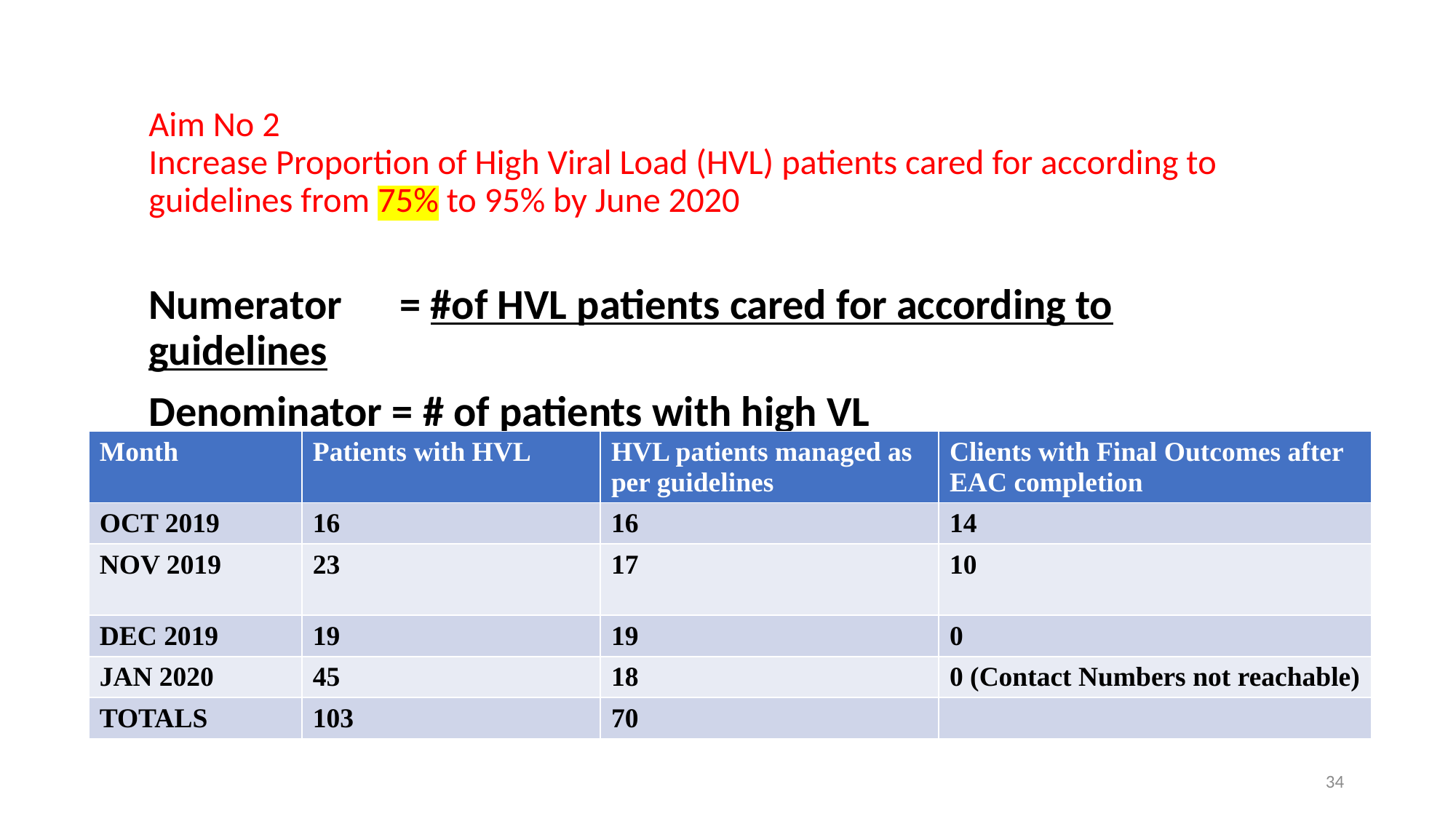

# Aim No 2 Increase Proportion of High Viral Load (HVL) patients cared for according to guidelines from 75% to 95% by June 2020
Numerator      = #of HVL patients cared for according to guidelines
Denominator = # of patients with high VL

| Month | Patients with HVL | HVL patients managed as per guidelines | Clients with Final Outcomes after EAC completion |
| --- | --- | --- | --- |
| OCT 2019 | 16 | 16 | 14 |
| NOV 2019 | 23 | 17 | 10 |
| DEC 2019 | 19 | 19 | 0 |
| JAN 2020 | 45 | 18 | 0 (Contact Numbers not reachable) |
| TOTALS | 103 | 70 |  |
34